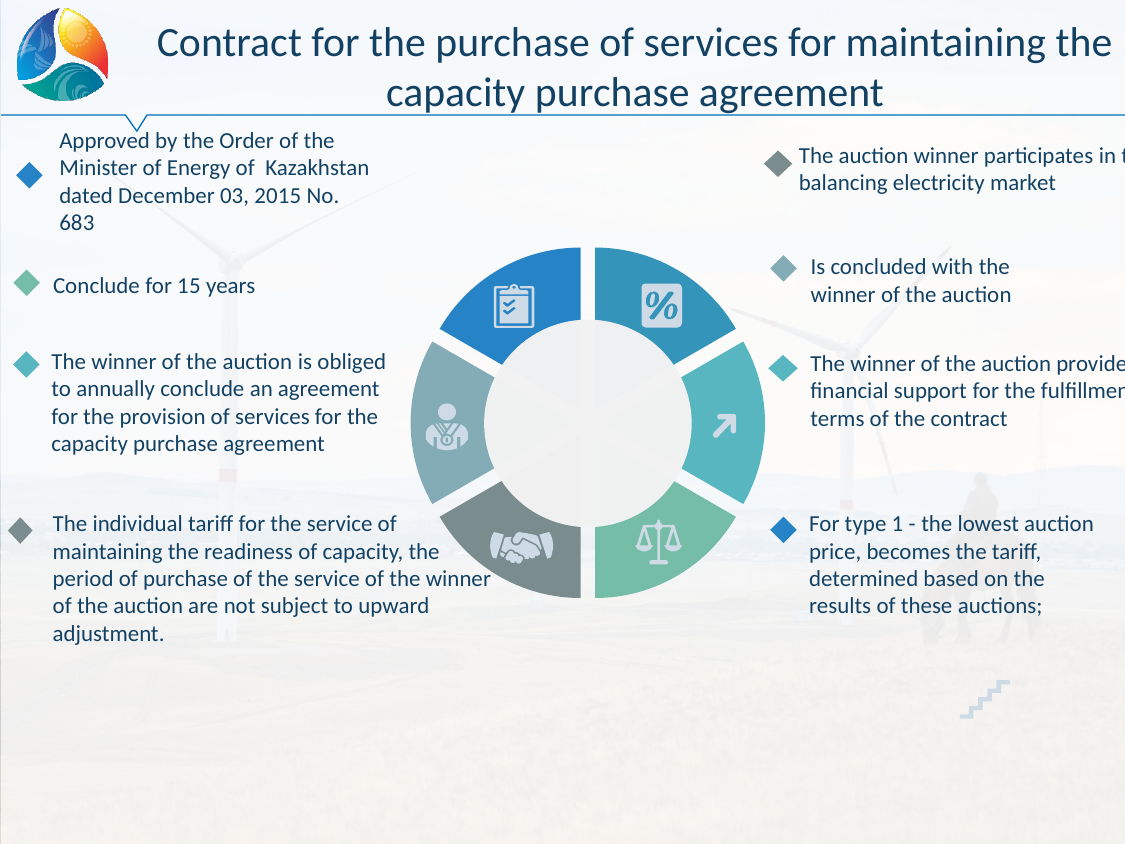

Contract for the purchase of services for maintaining the capacity purchase agreement
Approved by the Order of the Minister of Energy of  Kazakhstan dated December 03, 2015 No. 683

The auction winner participates in the balancing electricity market

### Chart

| Category | Region 1 |
|---|---|
| April | 10.0 |
| May | 10.0 |
| June | 10.0 |
| July | 10.0 |
| August | 10.0 |
| September | 10.0 |
Is concluded with the winner of the auction

Conclude for 15 years

The winner of the auction provides financial support for the fulfillment of the terms of the contract
The winner of the auction is obliged to annually conclude an agreement for the provision of services for the capacity purchase agreement

The individual tariff for the service of maintaining the readiness of capacity, the period of purchase of the service of the winner of the auction are not subject to upward adjustment.
For type 1 - the lowest auction price, becomes the tariff, determined based on the results of these auctions;